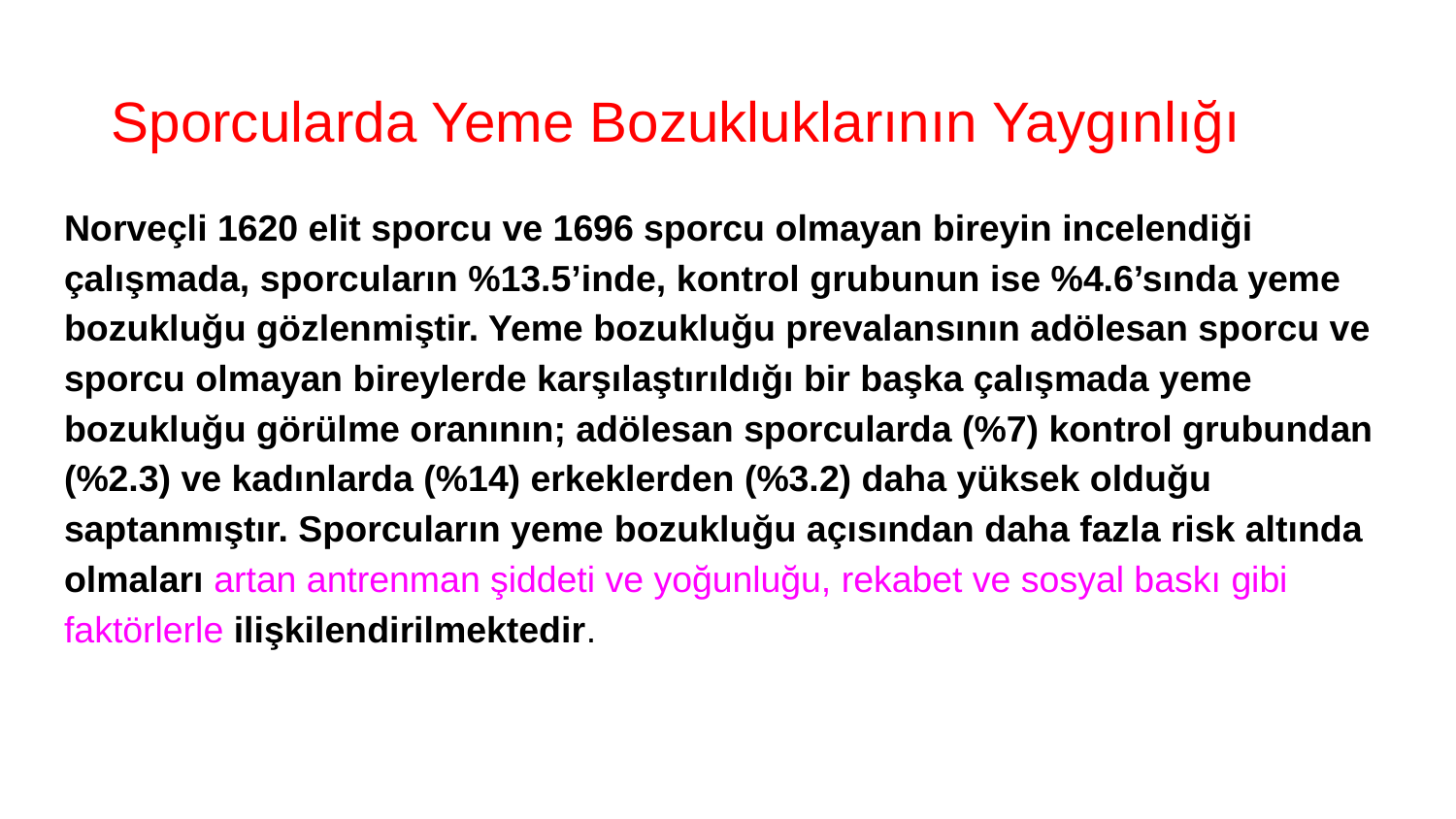

# Sporcularda Yeme Bozukluklarının Yaygınlığı
Norveçli 1620 elit sporcu ve 1696 sporcu olmayan bireyin incelendiği çalışmada, sporcuların %13.5’inde, kontrol grubunun ise %4.6’sında yeme bozukluğu gözlenmiştir. Yeme bozukluğu prevalansının adölesan sporcu ve sporcu olmayan bireylerde karşılaştırıldığı bir başka çalışmada yeme bozukluğu görülme oranının; adölesan sporcularda (%7) kontrol grubundan (%2.3) ve kadınlarda (%14) erkeklerden (%3.2) daha yüksek olduğu saptanmıştır. Sporcuların yeme bozukluğu açısından daha fazla risk altında olmaları artan antrenman şiddeti ve yoğunluğu, rekabet ve sosyal baskı gibi faktörlerle ilişkilendirilmektedir.